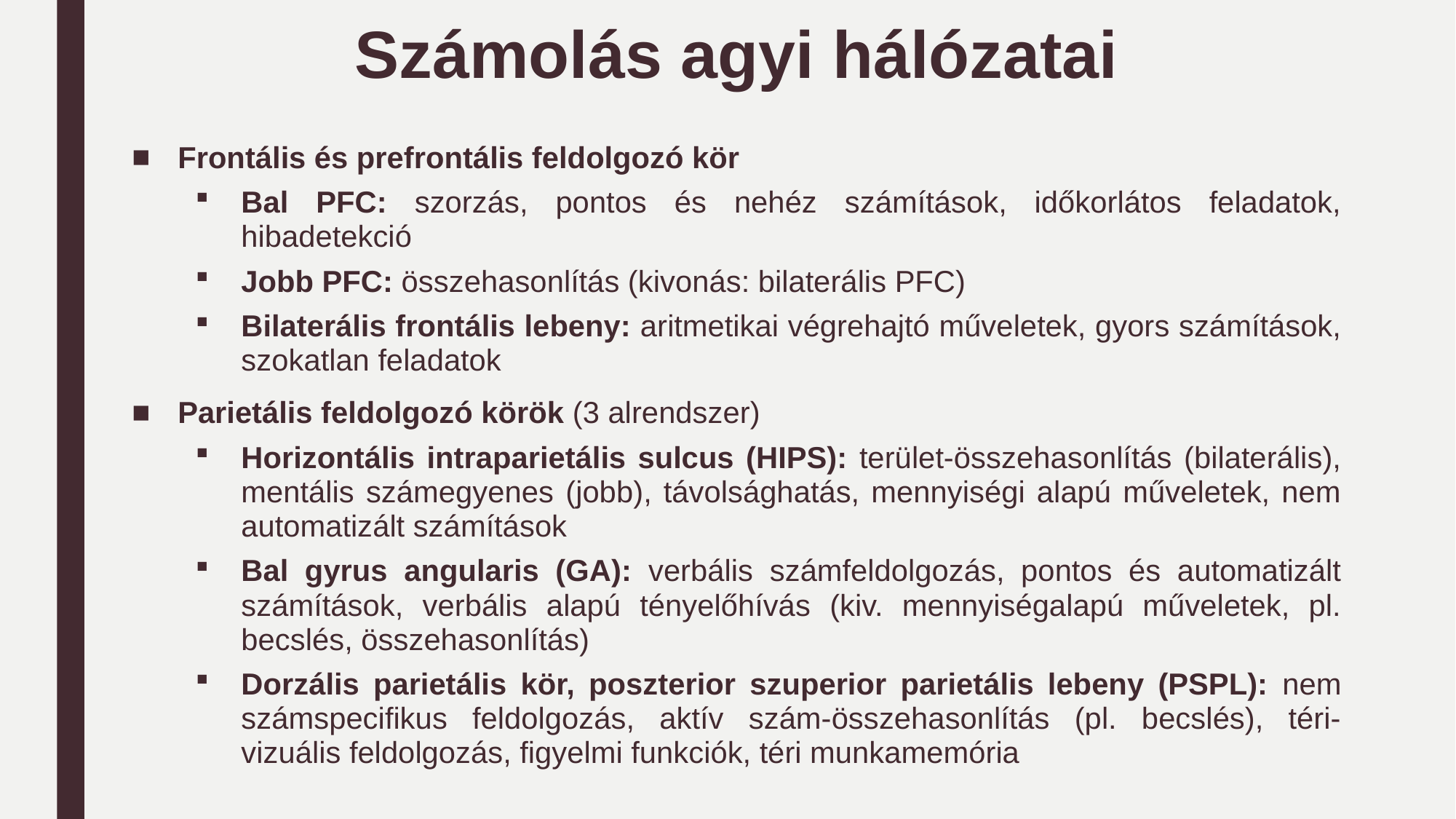

# Számolás agyi hálózatai
Frontális és prefrontális feldolgozó kör
Bal PFC: szorzás, pontos és nehéz számítások, időkorlátos feladatok, hibadetekció
Jobb PFC: összehasonlítás (kivonás: bilaterális PFC)
Bilaterális frontális lebeny: aritmetikai végrehajtó műveletek, gyors számítások, szokatlan feladatok
Parietális feldolgozó körök (3 alrendszer)
Horizontális intraparietális sulcus (HIPS): terület-összehasonlítás (bilaterális), mentális számegyenes (jobb), távolsághatás, mennyiségi alapú műveletek, nem automatizált számítások
Bal gyrus angularis (GA): verbális számfeldolgozás, pontos és automatizált számítások, verbális alapú tényelőhívás (kiv. mennyiségalapú műveletek, pl. becslés, összehasonlítás)
Dorzális parietális kör, poszterior szuperior parietális lebeny (PSPL): nem számspecifikus feldolgozás, aktív szám-összehasonlítás (pl. becslés), téri-vizuális feldolgozás, figyelmi funkciók, téri munkamemória